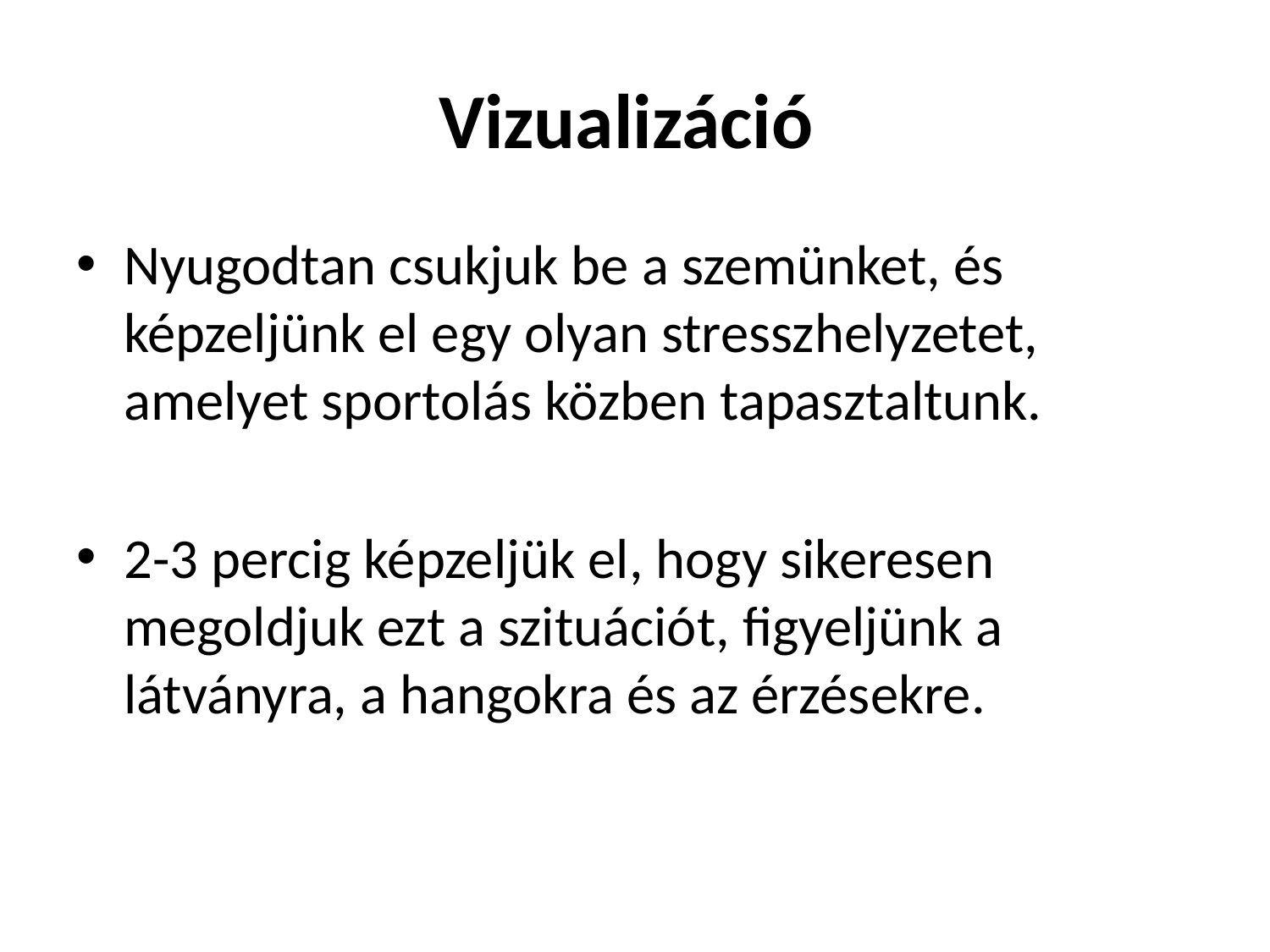

# Vizualizáció
Nyugodtan csukjuk be a szemünket, és képzeljünk el egy olyan stresszhelyzetet, amelyet sportolás közben tapasztaltunk.

2-3 percig képzeljük el, hogy sikeresen megoldjuk ezt a szituációt, figyeljünk a látványra, a hangokra és az érzésekre.